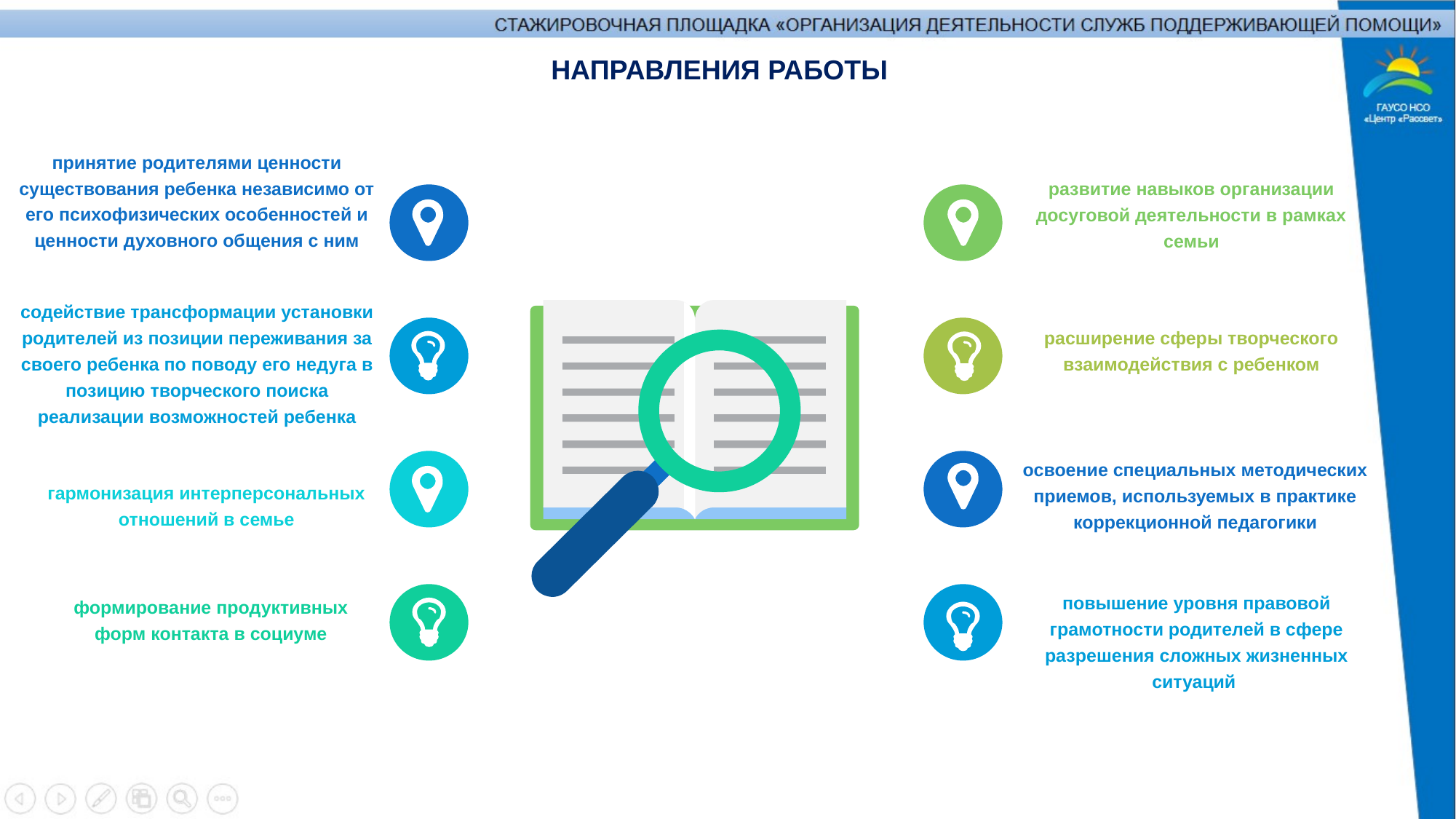

НАПРАВЛЕНИЯ РАБОТЫ
принятие родителями ценности существования ребенка независимо от его психофизических особенностей и ценности духовного общения с ним
развитие навыков организации досуговой деятельности в рамках семьи

содействие трансформации установки родителей из позиции переживания за своего ребенка по поводу его недуга в позицию творческого поиска реализации возможностей ребенка

расширение сферы творческого взаимодействия с ребенком

освоение специальных методических приемов, используемых в практике коррекционной педагогики

гармонизация интерперсональных отношений в семье

повышение уровня правовой грамотности родителей в сфере разрешения сложных жизненных ситуаций
формирование продуктивных форм контакта в социуме